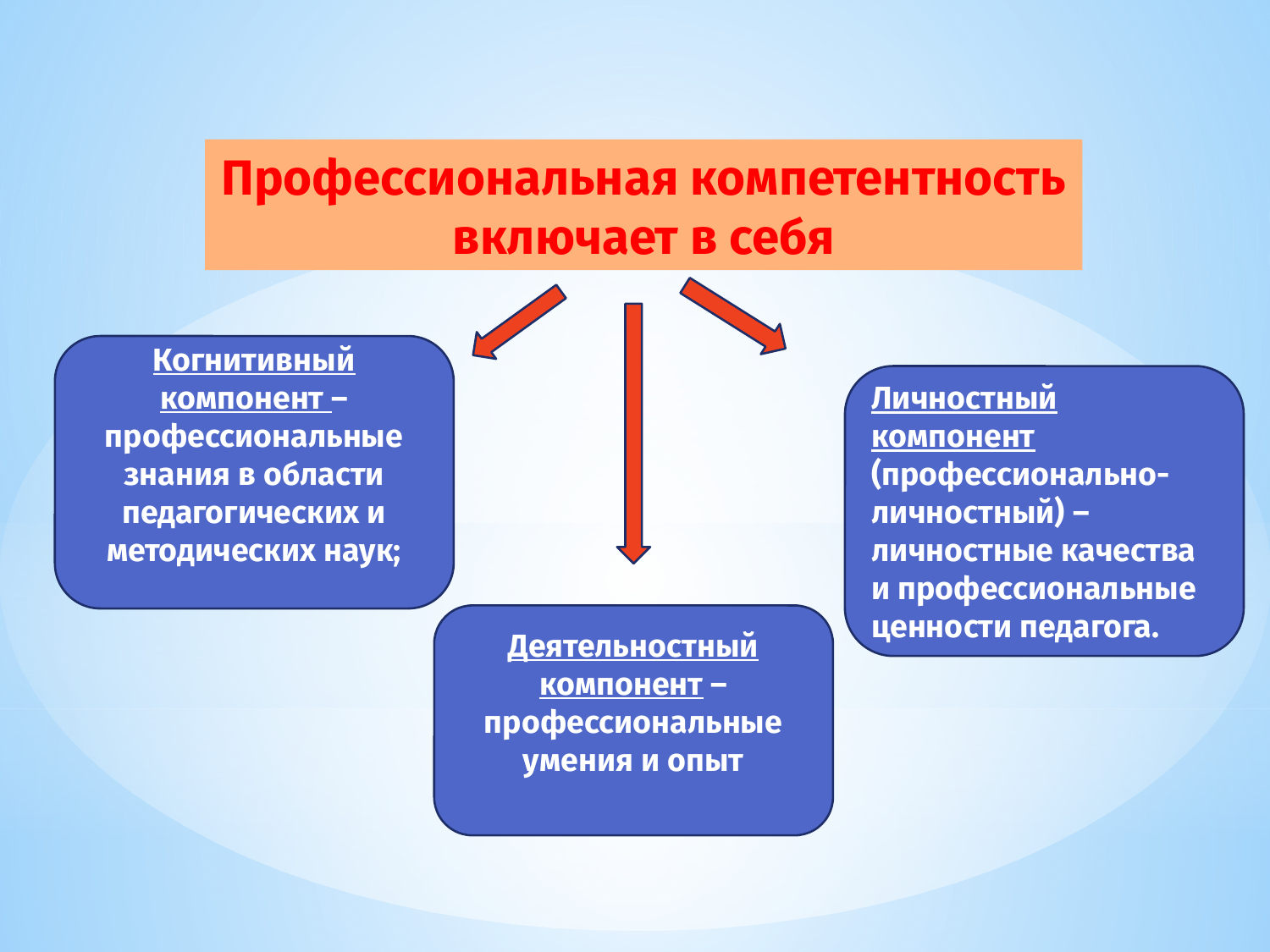

Профессиональная компетентность включает в себя

Когнитивный компонент – профессиональные знания в области педагогических и методических наук;

Личностный компонент (профессионально-личностный) – личностные качества и профессиональные ценности педагога.
Деятельностный компонент – профессиональные умения и опыт